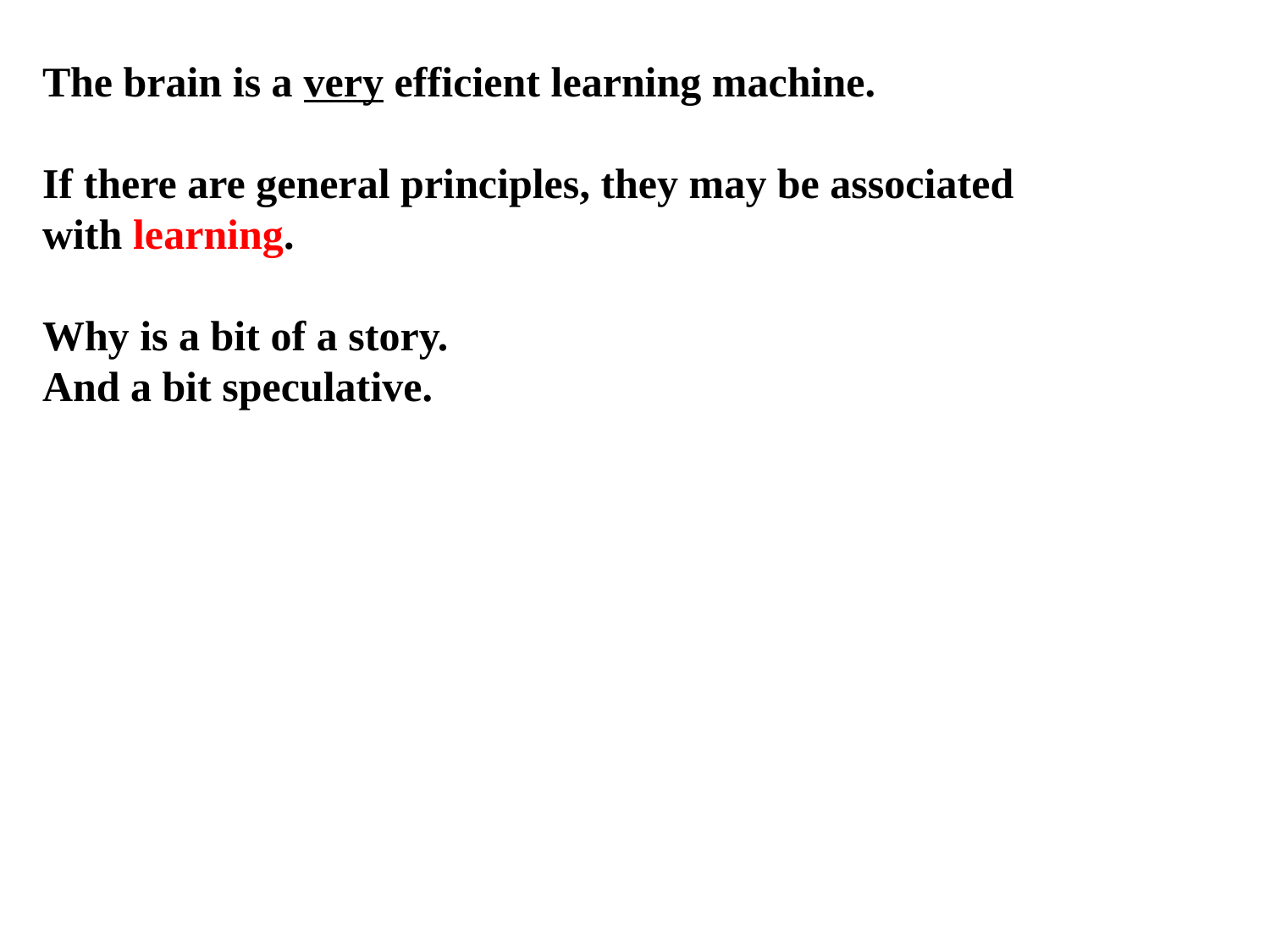

The brain is a very efficient learning machine.

If there are general principles, they may be associated
with learning.

Why is a bit of a story.
And a bit speculative.